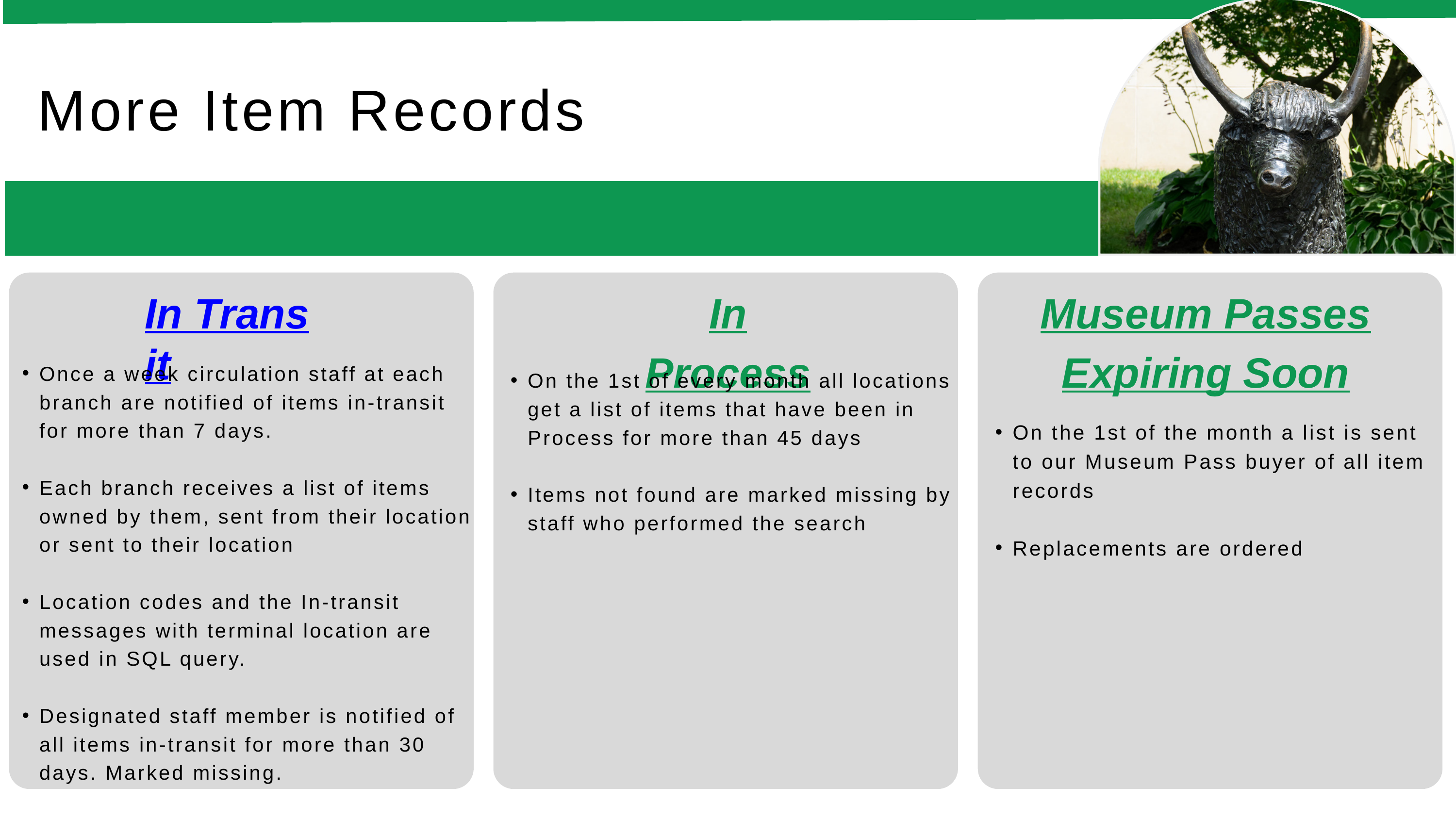

More Item Records

In Transit
In Process
Museum Passes Expiring Soon

Once a week circulation staff at each branch are notified of items in-transit for more than 7 days.

Each branch receives a list of items owned by them, sent from their location or sent to their location

Location codes and the In-transit messages with terminal location are used in SQL query.

Designated staff member is notified of all items in-transit for more than 30 days. Marked missing.

On the 1st of every month all locations get a list of items that have been in Process for more than 45 days

Items not found are marked missing by staff who performed the search

On the 1st of the month a list is sent to our Museum Pass buyer of all item records

Replacements are ordered